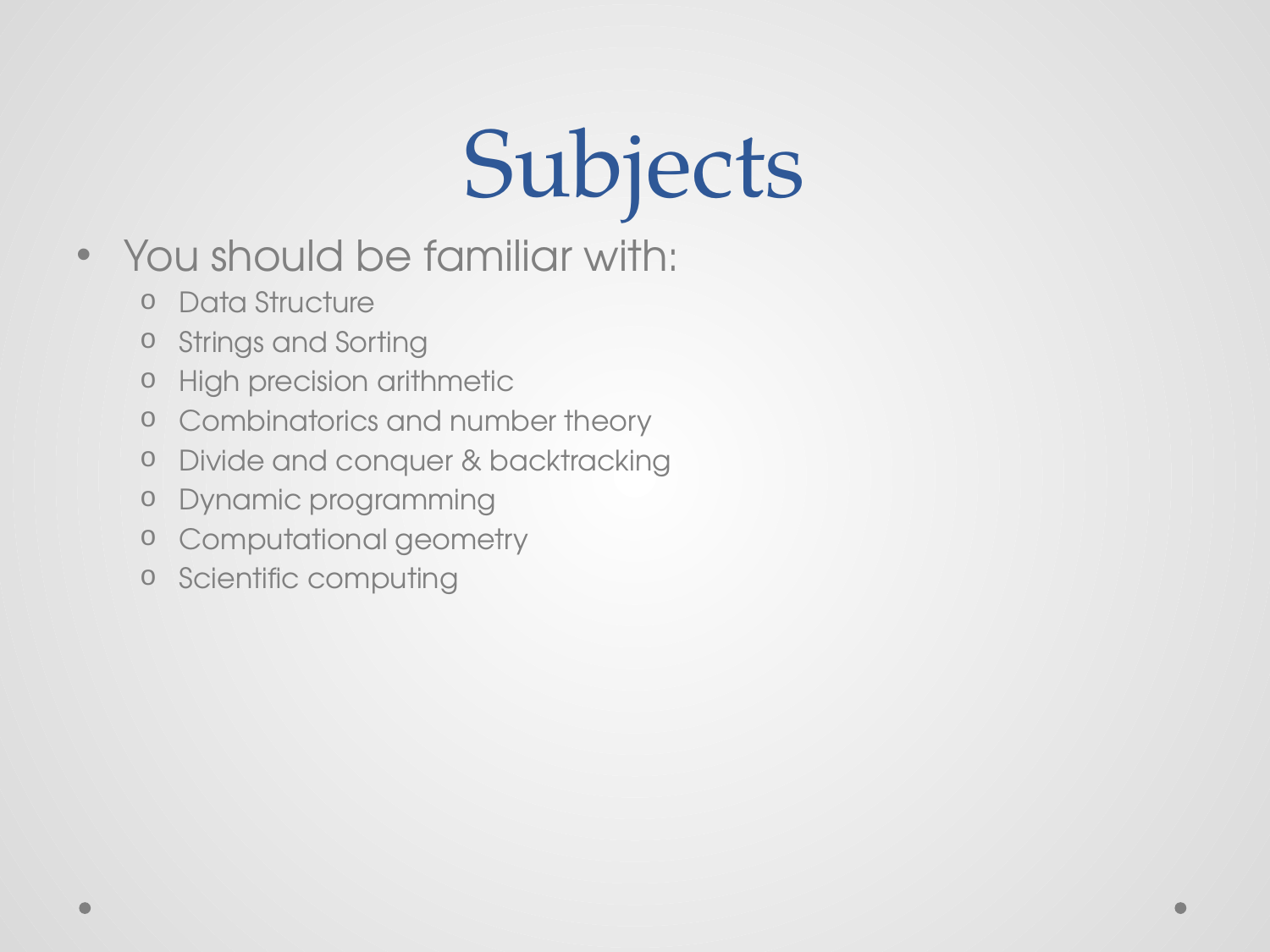

# Subjects
You should be familiar with:
Data Structure
Strings and Sorting
High precision arithmetic
Combinatorics and number theory
Divide and conquer & backtracking
Dynamic programming
Computational geometry
Scientific computing